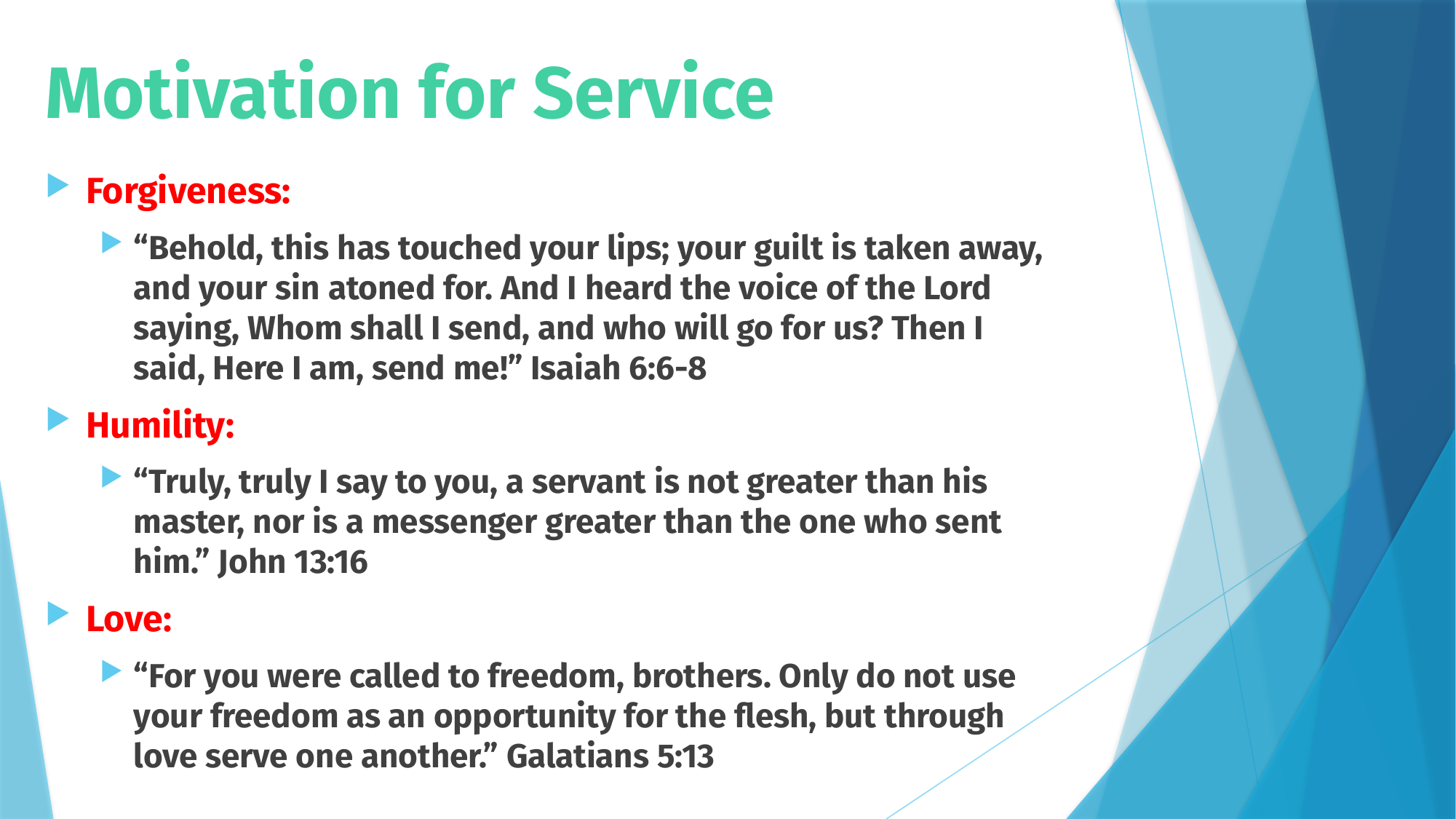

# Motivation for Service
Forgiveness:
“Behold, this has touched your lips; your guilt is taken away, and your sin atoned for. And I heard the voice of the Lord saying, Whom shall I send, and who will go for us? Then I said, Here I am, send me!” Isaiah 6:6-8
Humility:
“Truly, truly I say to you, a servant is not greater than his master, nor is a messenger greater than the one who sent him.” John 13:16
Love:
“For you were called to freedom, brothers. Only do not use your freedom as an opportunity for the flesh, but through love serve one another.” Galatians 5:13